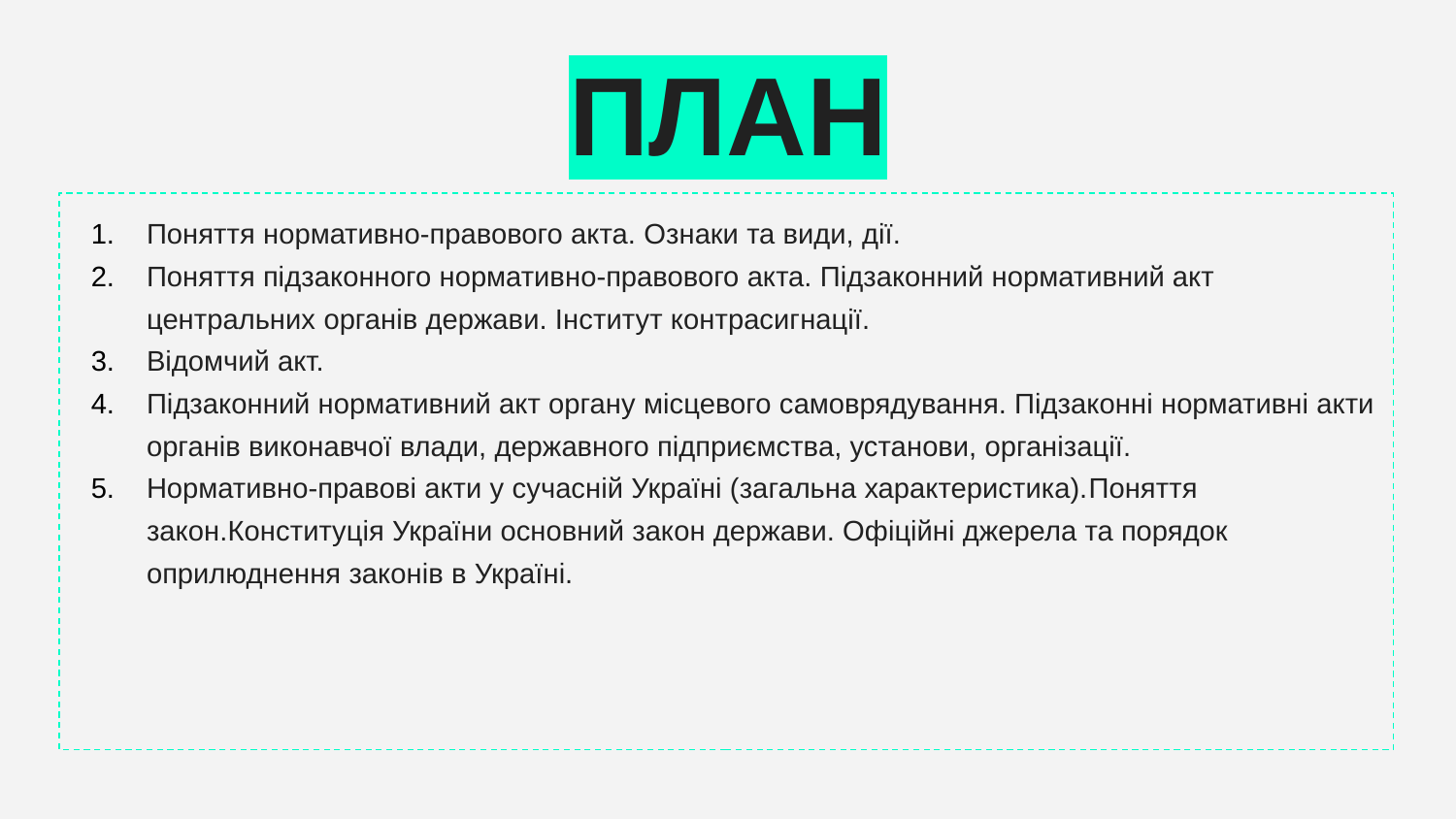

# ПЛАН
Поняття нормативно-правового акта. Ознаки та види, дії.
Поняття підзаконного нормативно-правового акта. Підзаконний нормативний акт центральних органів держави. Інститут контрасигнації.
Відомчий акт.
Підзаконний нормативний акт органу місцевого самоврядування. Підзаконні нормативні акти органів виконавчої влади, державного підприємства, установи, організації.
Нормативно-правові акти у сучасній Україні (загальна характеристика).Поняття закон.Конституція України основний закон держави. Офіційні джерела та порядок оприлюднення законів в Україні.